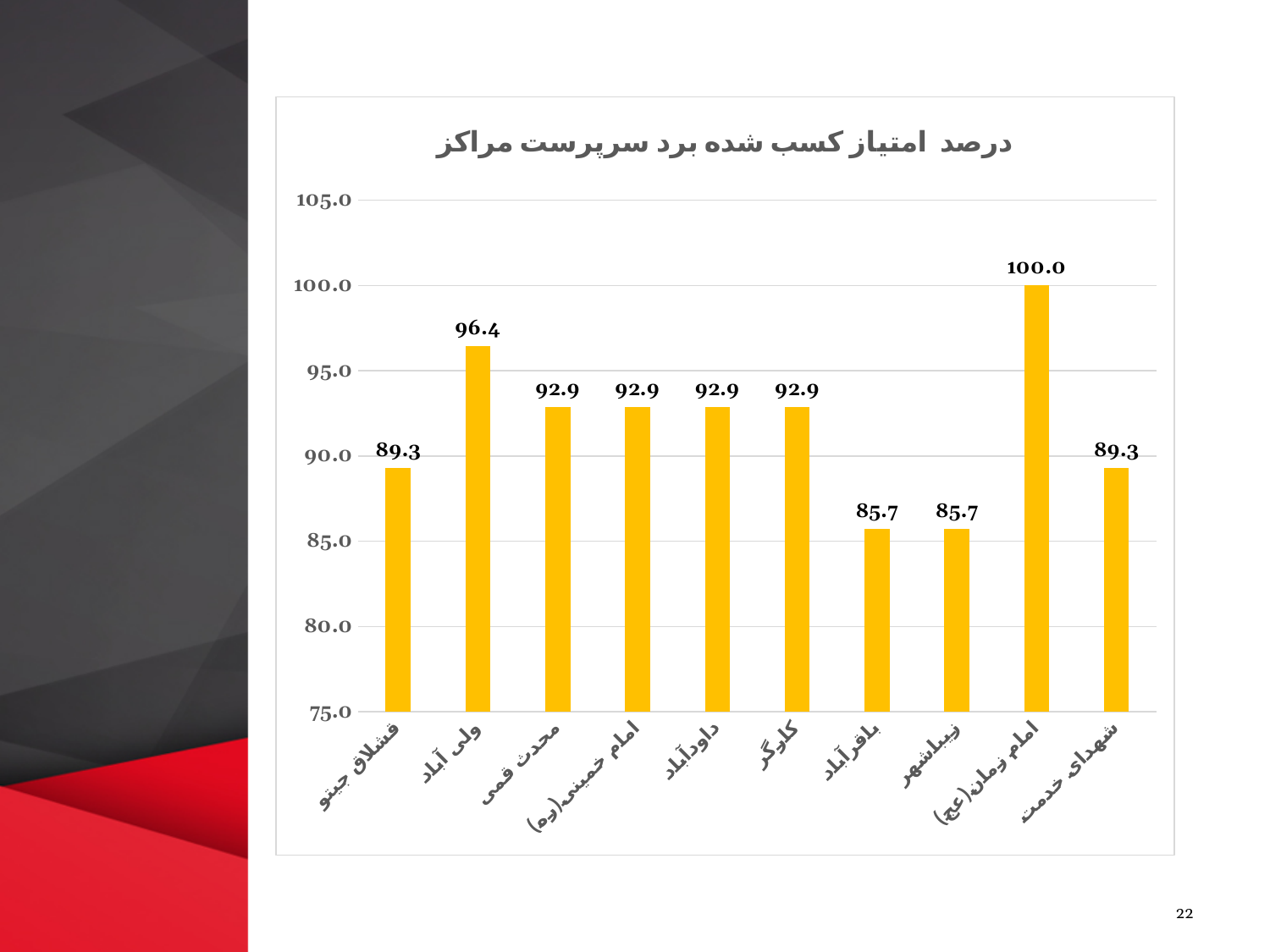

### Chart: درصد  امتیاز کسب شده برد سرپرست مراکز

| Category | درصد  امتیاز کسب شده برد سرپرست |
|---|---|
| قشلاق جیتو | 89.28571428571429 |
| ولی آباد | 96.42857142857143 |
| محدث قمی | 92.85714285714286 |
| امام خمینی(ره) | 92.85714285714286 |
| داودآباد | 92.85714285714286 |
| کارگر | 92.85714285714286 |
| باقرآباد | 85.71428571428571 |
| زیباشهر | 85.71428571428571 |
| امام زمان(عج) | 100.0 |
| شهدای خدمت | 89.28571428571429 |
22